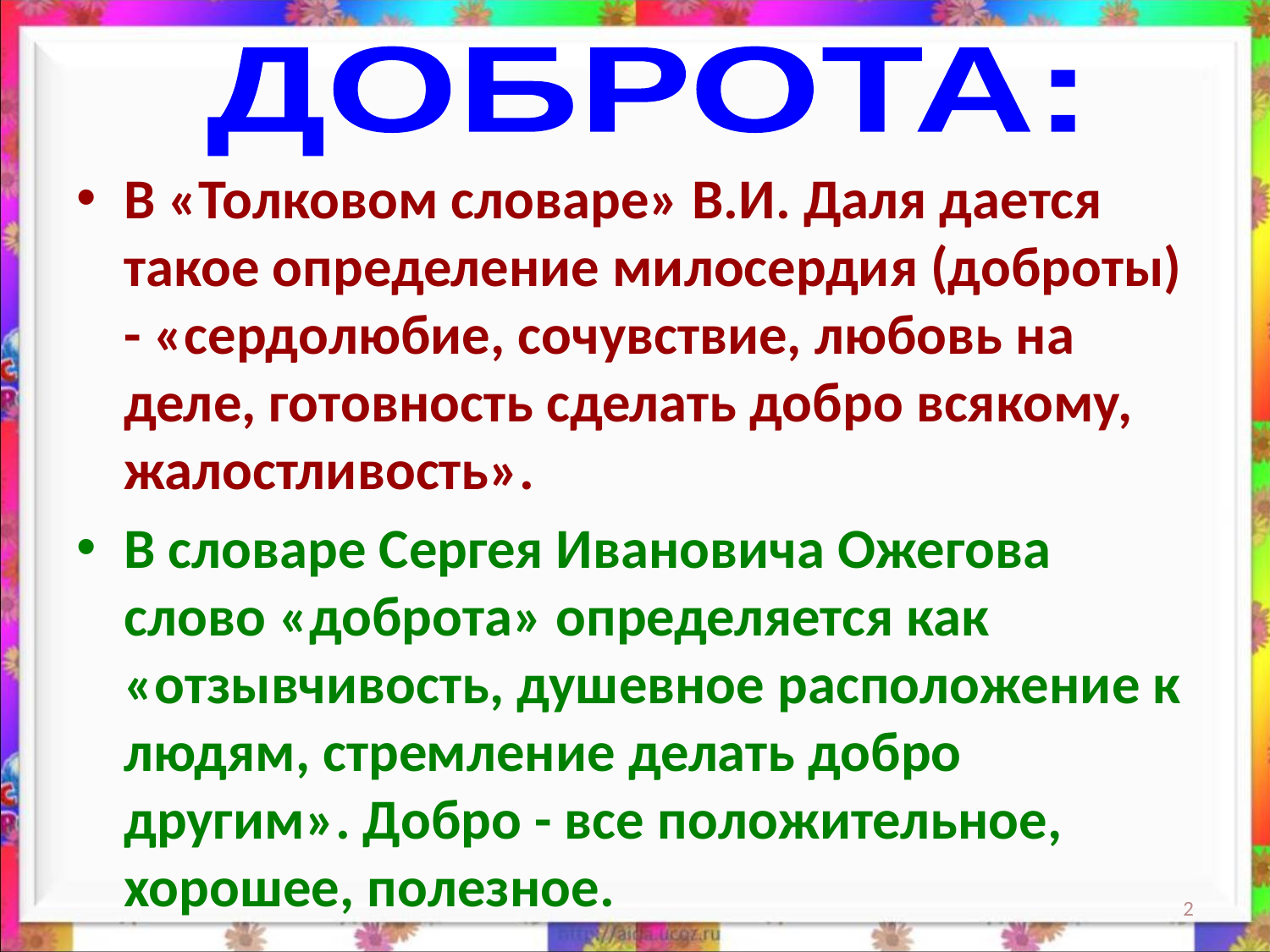

ДОБРОТА:
В «Толковом словаре» В.И. Даля дается такое оп­ределение милосердия (доброты) - «сердолюбие, сочувствие, любовь на деле, готовность сделать добро всякому, жалостливость».
В словаре Сергея Ивановича Ожегова слово «доброта» определяется как «отзывчивость, душевное расположение к людям, стремление делать добро другим». Добро - все положительное, хорошее, полезное.
2